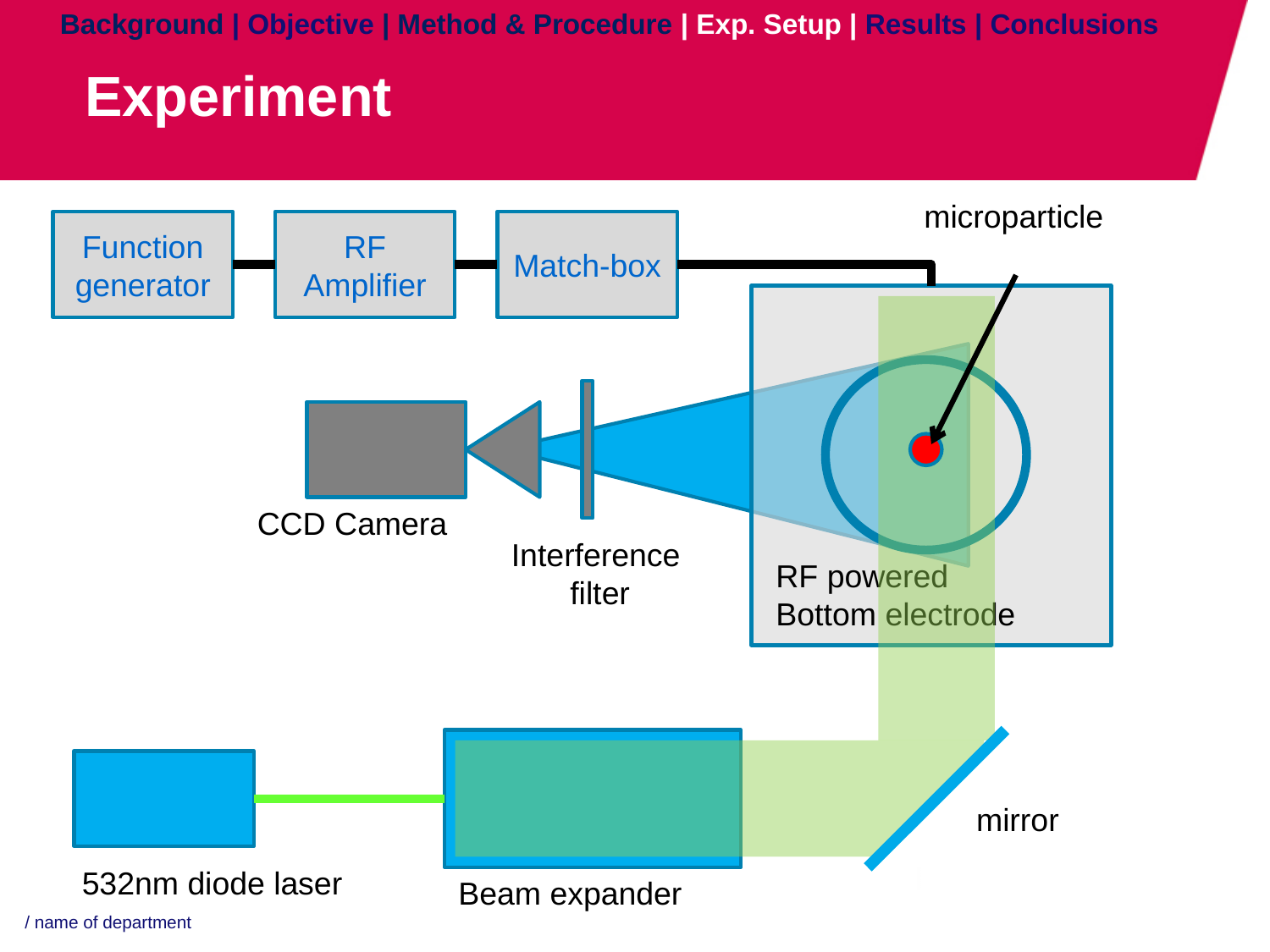

Background | Objective | Method & Procedure | Exp. Setup | Results | Conclusions
# Experiment
microparticle
Function generator
RF Amplifier
Match-box

CCD Camera
Interference
filter
RF powered
Bottom electrode

mirror

532nm diode laser
Beam expander
/ name of department
13-7-2011
PAGE 15